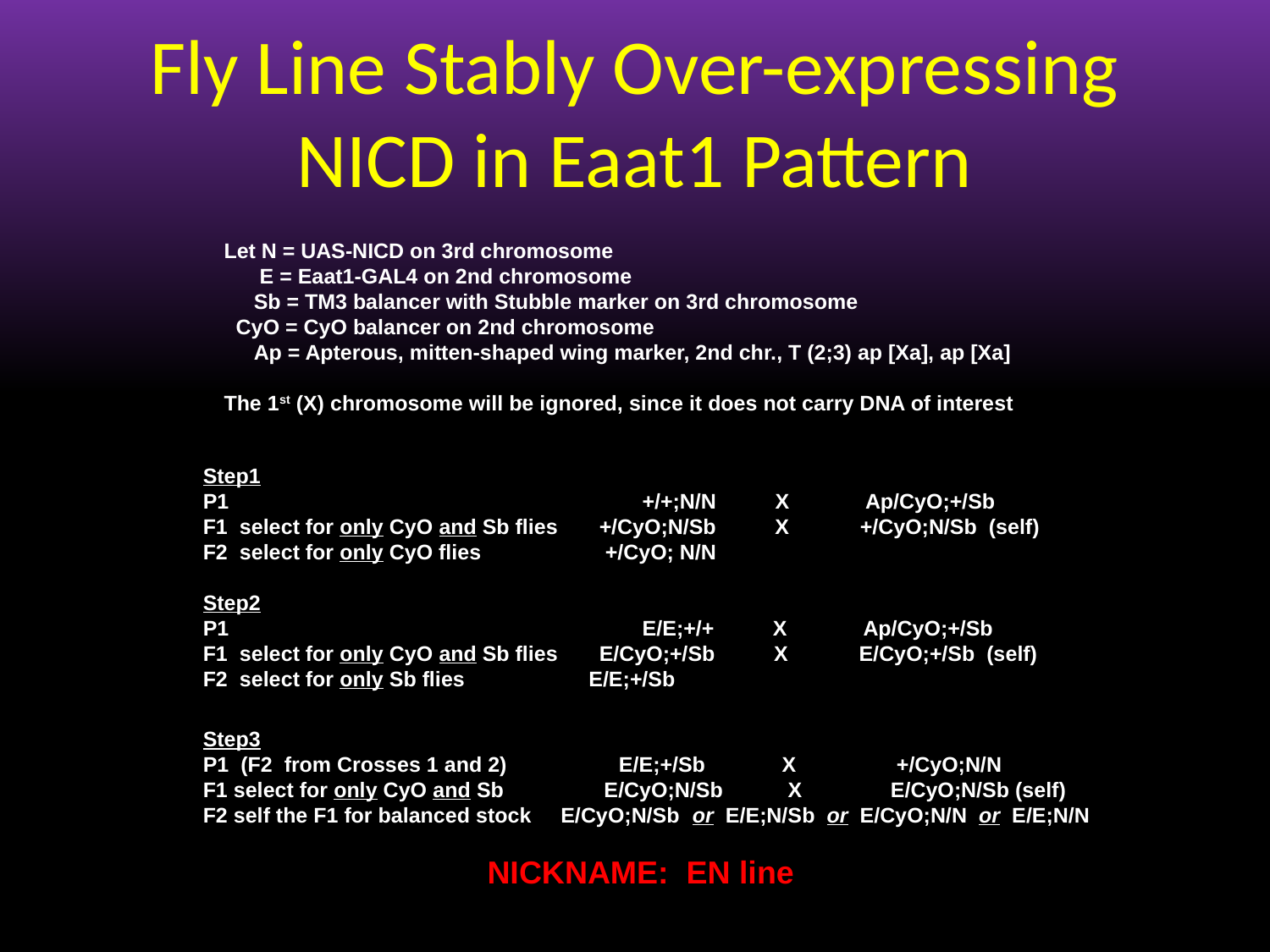

Fly Line Stably Over-expressing NICD in Eaat1 Pattern
Let N = UAS-NICD on 3rd chromosome
      E = Eaat1-GAL4 on 2nd chromosome
     Sb = TM3 balancer with Stubble marker on 3rd chromosome
  CyO = CyO balancer on 2nd chromosome
     Ap = Apterous, mitten-shaped wing marker, 2nd chr., T (2;3) ap [Xa], ap [Xa]

The 1st (X) chromosome will be ignored, since it does not carry DNA of interest
Step1
P1                                                                      +/+;N/N          X             Ap/CyO;+/Sb
F1  select for only CyO and Sb flies       +/CyO;N/Sb          X            +/CyO;N/Sb  (self)
F2  select for only CyO flies                     +/CyO; N/N
Step2
P1                                                                      E/E;+/+          X             Ap/CyO;+/Sb
F1  select for only CyO and Sb flies       E/CyO;+/Sb          X            E/CyO;+/Sb  (self)
F2  select for only Sb flies                     E/E;+/Sb
Step3
P1  (F2  from Crosses 1 and 2)                   E/E;+/Sb             X                 +/CyO;N/N
F1 select for only CyO and Sb                 E/CyO;N/Sb           X               E/CyO;N/Sb (self)
F2 self the F1 for balanced stock     E/CyO;N/Sb  or  E/E;N/Sb  or  E/CyO;N/N  or  E/E;N/N

                                NICKNAME:  EN line